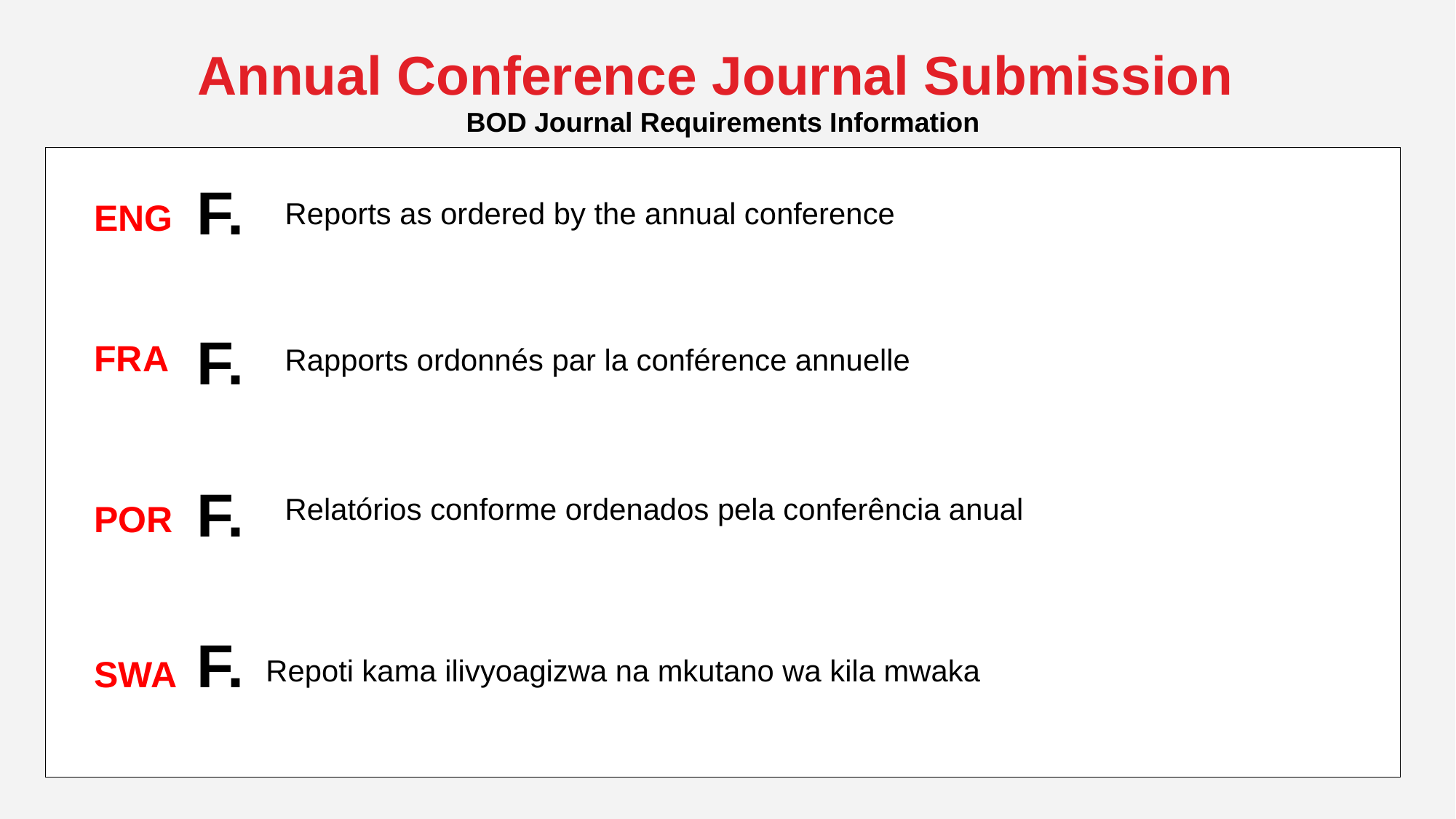

Annual Conference Journal Submission
BOD Journal Requirements Information

F.
Reports as ordered by the annual conference
ENG
F.
FRA
Rapports ordonnés par la conférence annuelle
F.
Relatórios conforme ordenados pela conferência anual
POR
F.
SWA
Repoti kama ilivyoagizwa na mkutano wa kila mwaka